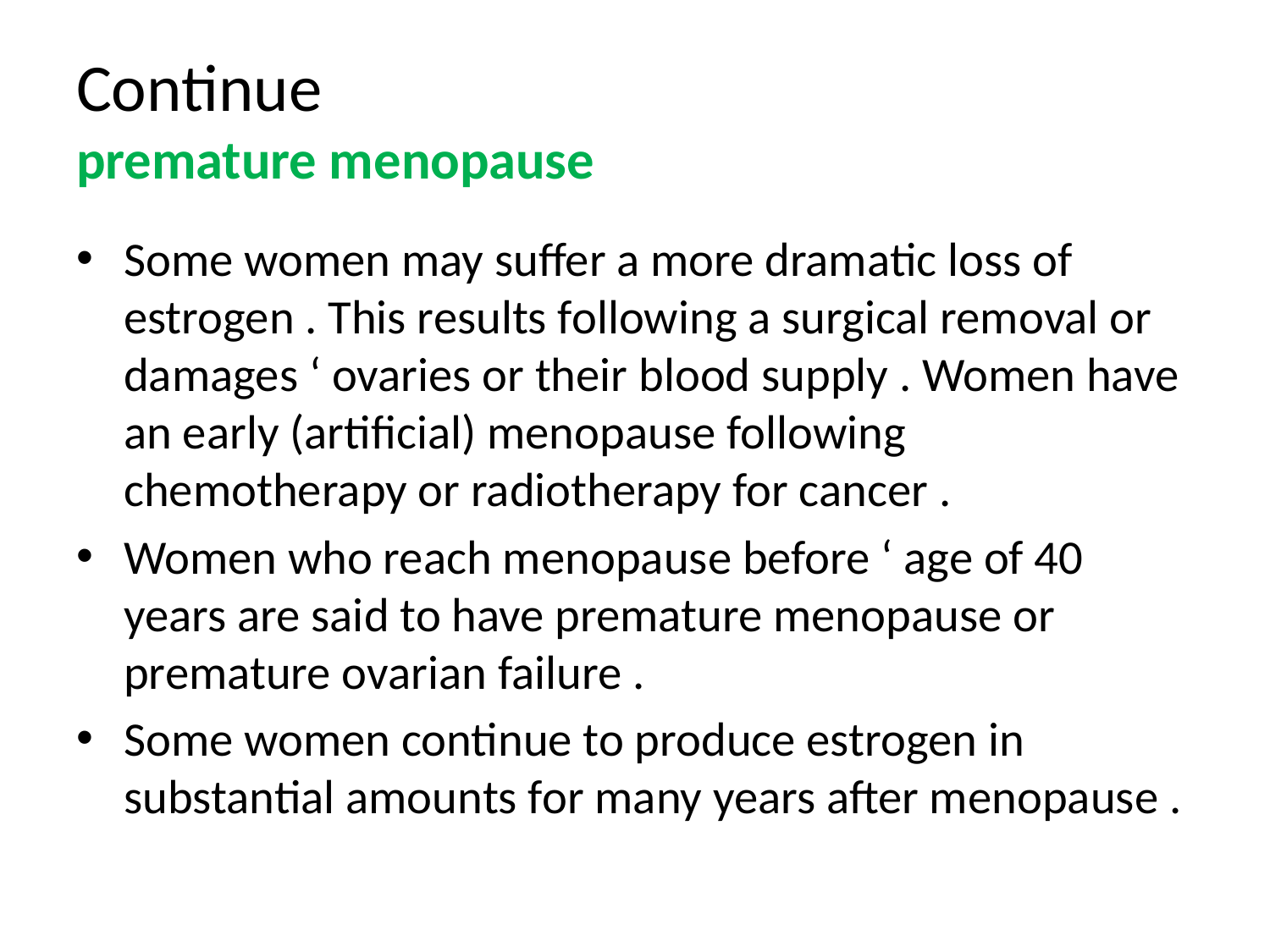

# Continue premature menopause
Some women may suffer a more dramatic loss of estrogen . This results following a surgical removal or damages ‘ ovaries or their blood supply . Women have an early (artificial) menopause following chemotherapy or radiotherapy for cancer .
Women who reach menopause before ‘ age of 40 years are said to have premature menopause or premature ovarian failure .
Some women continue to produce estrogen in substantial amounts for many years after menopause .